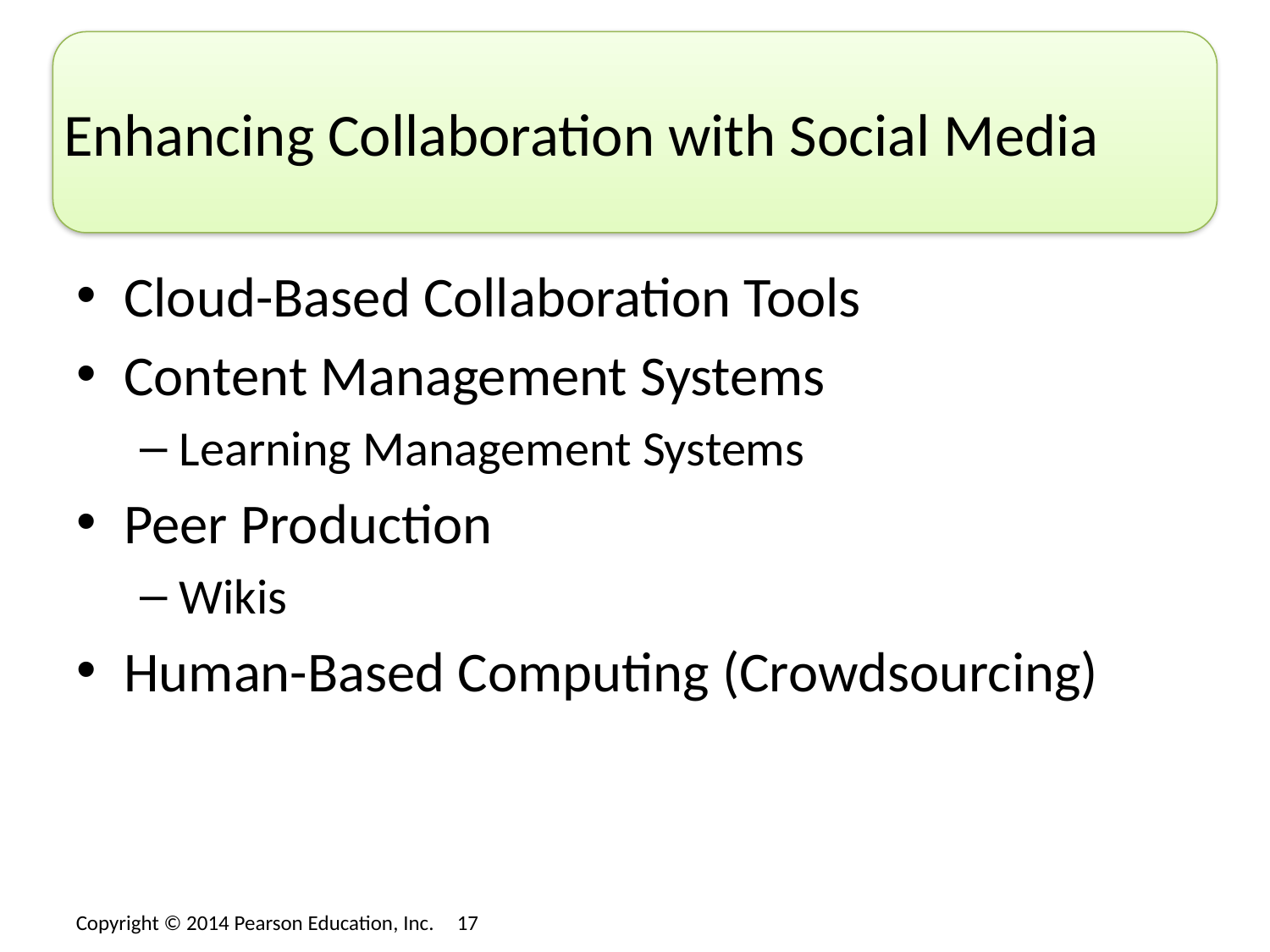

# Enhancing Collaboration with Social Media
Cloud-Based Collaboration Tools
Content Management Systems
Learning Management Systems
Peer Production
Wikis
Human-Based Computing (Crowdsourcing)